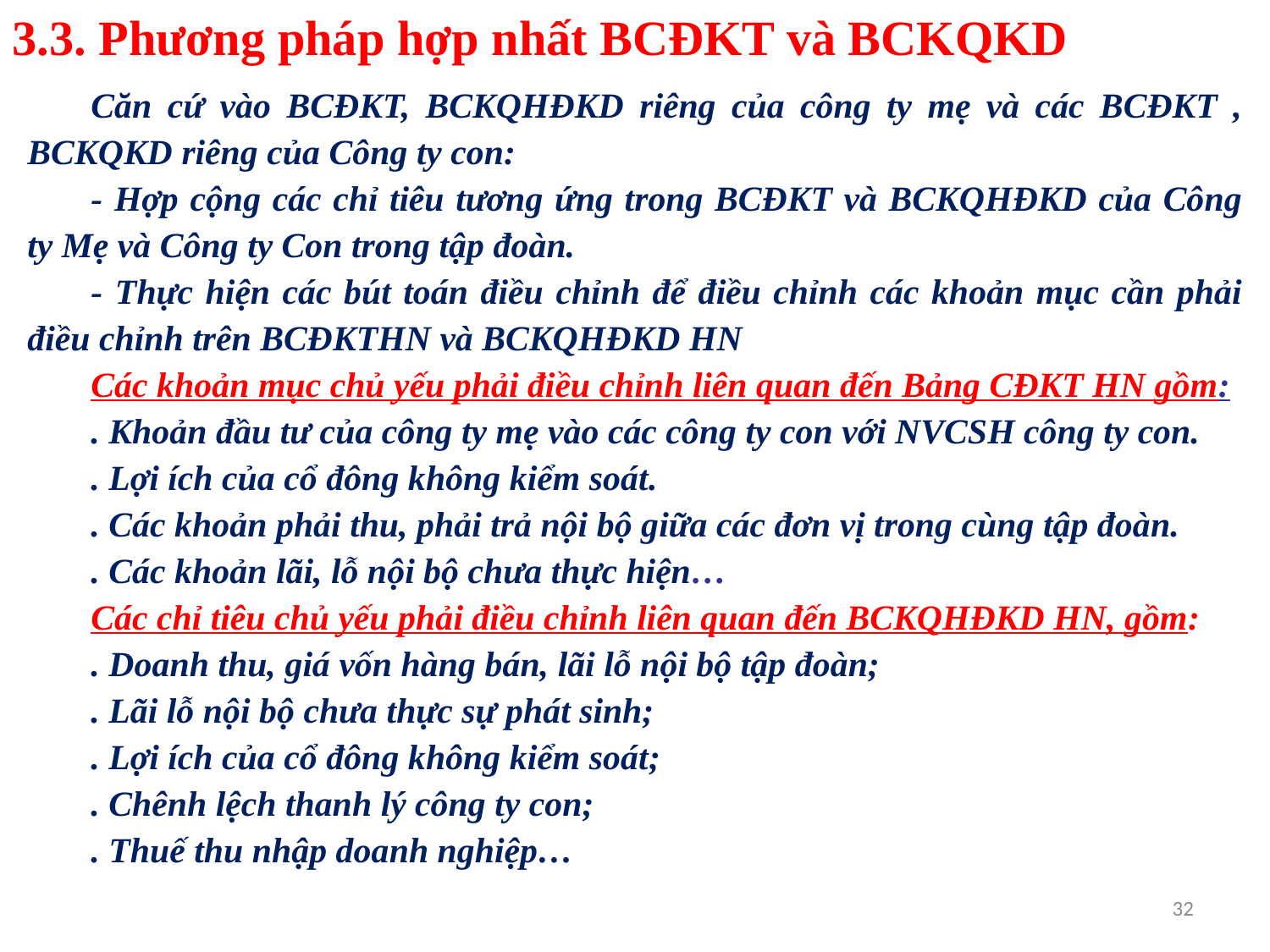

3.3. Phương pháp hợp nhất BCĐKT và BCKQKD
Căn cứ vào BCĐKT, BCKQHĐKD riêng của công ty mẹ và các BCĐKT , BCKQKD riêng của Công ty con:
- Hợp cộng các chỉ tiêu tương ứng trong BCĐKT và BCKQHĐKD của Công ty Mẹ và Công ty Con trong tập đoàn.
- Thực hiện các bút toán điều chỉnh để điều chỉnh các khoản mục cần phải điều chỉnh trên BCĐKTHN và BCKQHĐKD HN
Các khoản mục chủ yếu phải điều chỉnh liên quan đến Bảng CĐKT HN gồm:
. Khoản đầu tư của công ty mẹ vào các công ty con với NVCSH công ty con.
. Lợi ích của cổ đông không kiểm soát.
. Các khoản phải thu, phải trả nội bộ giữa các đơn vị trong cùng tập đoàn.
. Các khoản lãi, lỗ nội bộ chưa thực hiện…
Các chỉ tiêu chủ yếu phải điều chỉnh liên quan đến BCKQHĐKD HN, gồm:
. Doanh thu, giá vốn hàng bán, lãi lỗ nội bộ tập đoàn;
. Lãi lỗ nội bộ chưa thực sự phát sinh;
. Lợi ích của cổ đông không kiểm soát;
. Chênh lệch thanh lý công ty con;
. Thuế thu nhập doanh nghiệp…
32